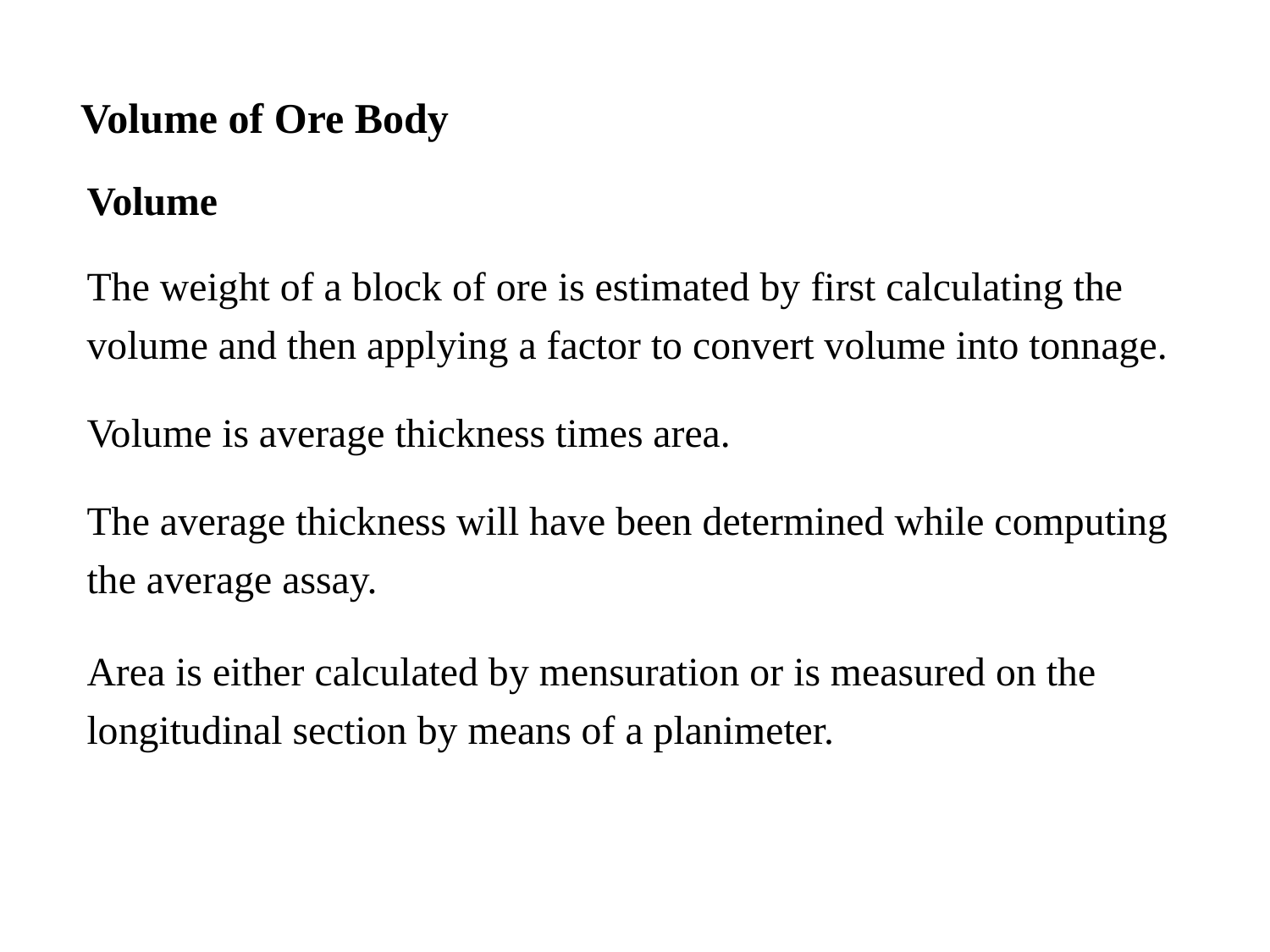

# Volume of Ore Body
Volume
The weight of a block of ore is estimated by first calculating the volume and then applying a factor to convert volume into tonnage.

Volume is average thickness times area.

The average thickness will have been determined while computing the average assay.

Area is either calculated by mensuration or is measured on the longitudinal section by means of a planimeter.